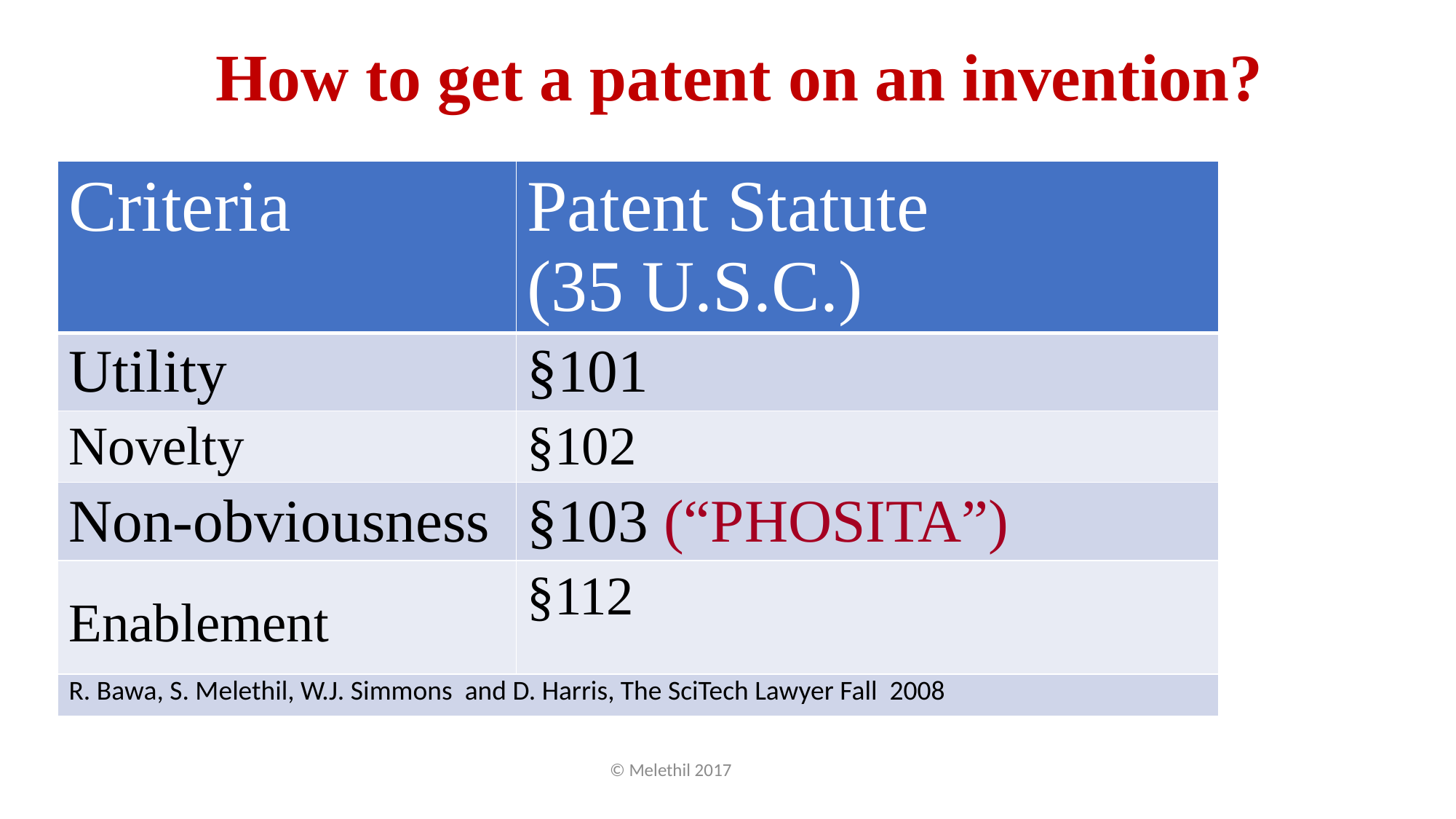

# How to get a patent on an invention?
| Criteria | Patent Statute (35 U.S.C.) |
| --- | --- |
| Utility | §101 |
| Novelty | §102 |
| Non-obviousness | §103 (“PHOSITA”) |
| Enablement | §112 |
| R. Bawa, S. Melethil, W.J. Simmons and D. Harris, The SciTech Lawyer Fall 2008 |  |
© Melethil 2017